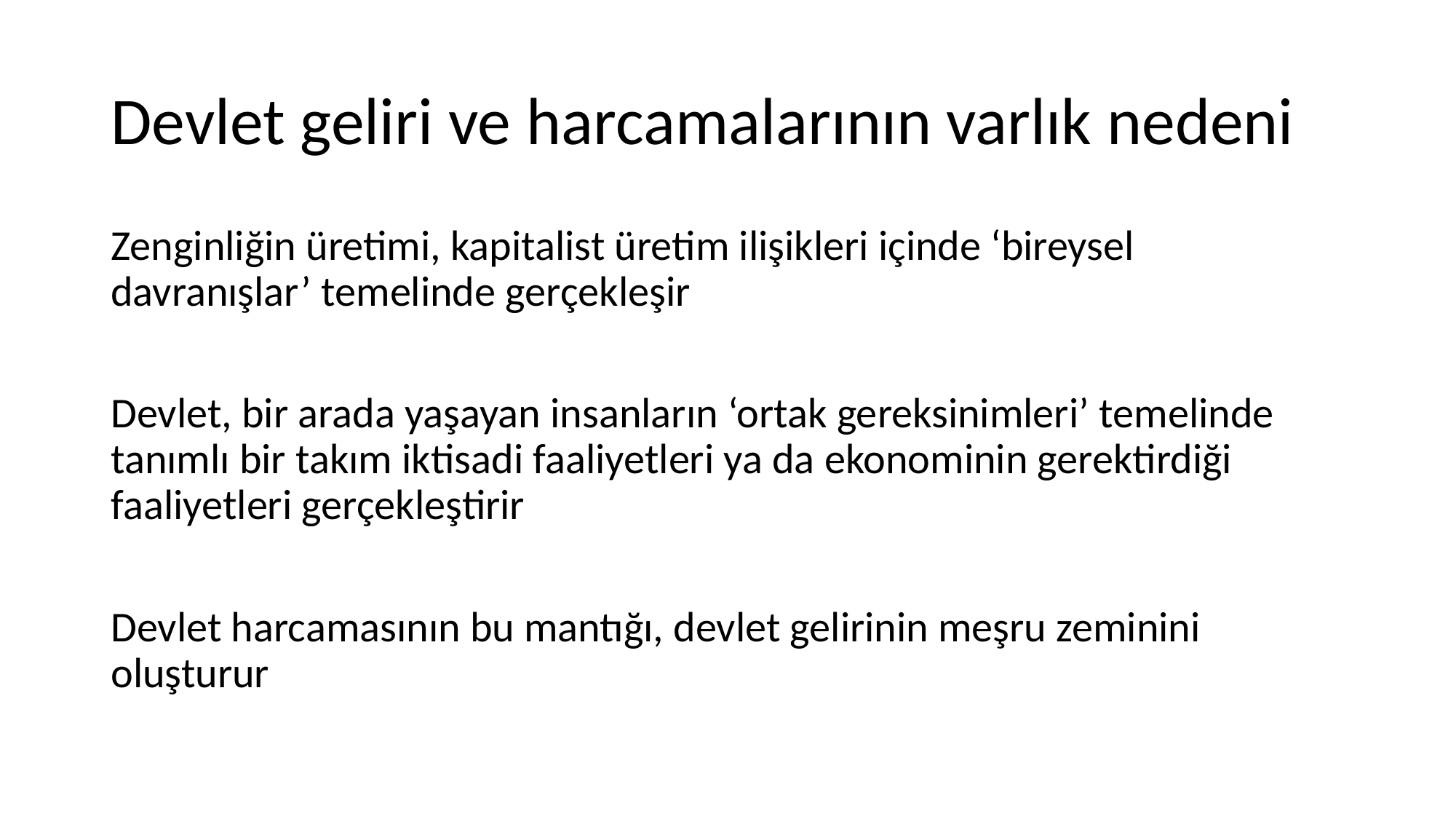

# Devlet geliri ve harcamalarının varlık nedeni
Zenginliğin üretimi, kapitalist üretim ilişikleri içinde ‘bireysel davranışlar’ temelinde gerçekleşir

Devlet, bir arada yaşayan insanların ‘ortak gereksinimleri’ temelinde tanımlı bir takım iktisadi faaliyetleri ya da ekonominin gerektirdiği faaliyetleri gerçekleştirir

Devlet harcamasının bu mantığı, devlet gelirinin meşru zeminini oluşturur